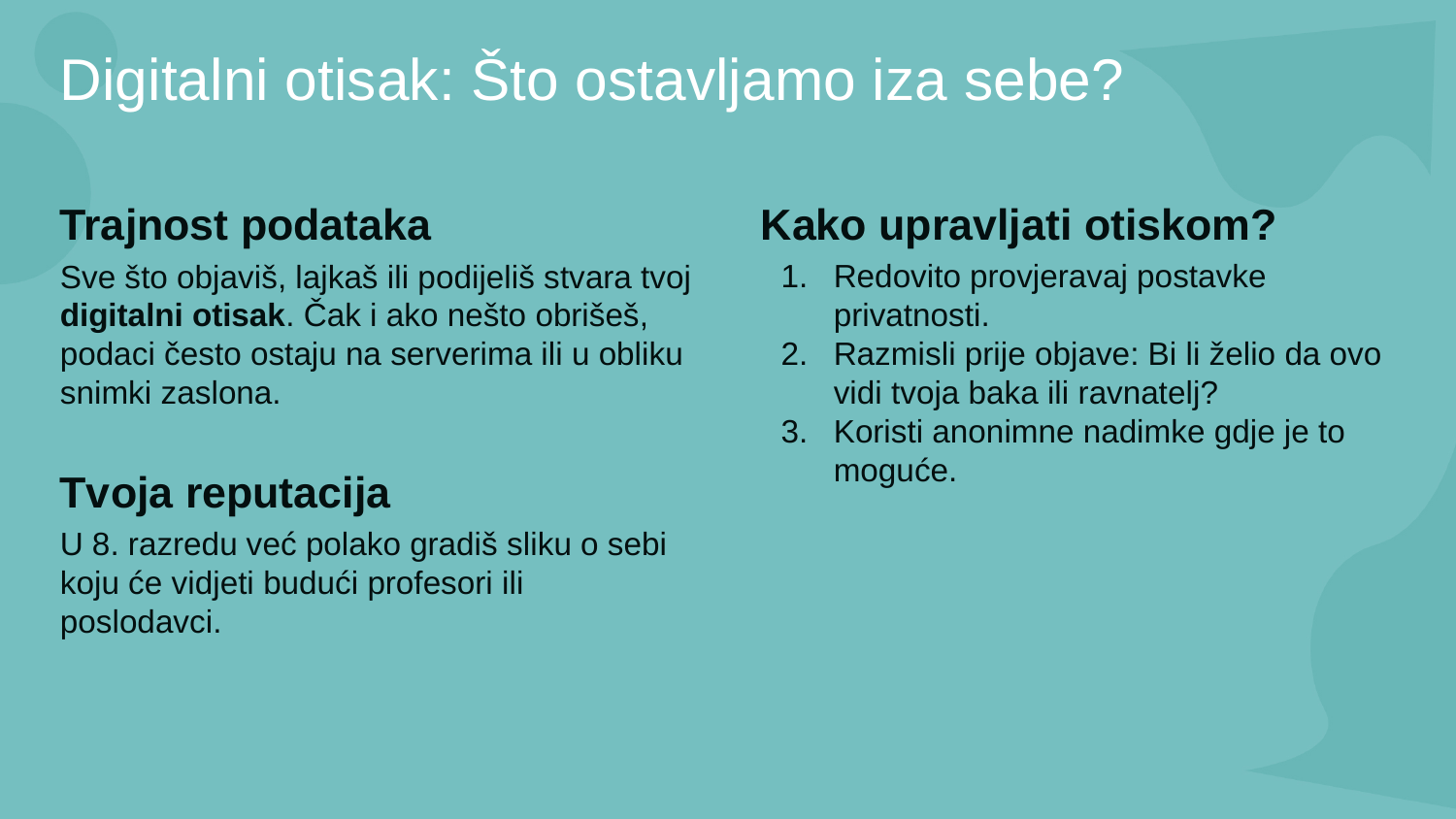

Digitalni otisak: Što ostavljamo iza sebe?
Trajnost podataka
Sve što objaviš, lajkaš ili podijeliš stvara tvoj digitalni otisak. Čak i ako nešto obrišeš, podaci često ostaju na serverima ili u obliku snimki zaslona.

Tvoja reputacija
U 8. razredu već polako gradiš sliku o sebi koju će vidjeti budući profesori ili poslodavci.
Kako upravljati otiskom?
Redovito provjeravaj postavke privatnosti.
Razmisli prije objave: Bi li želio da ovo vidi tvoja baka ili ravnatelj?
Koristi anonimne nadimke gdje je to moguće.